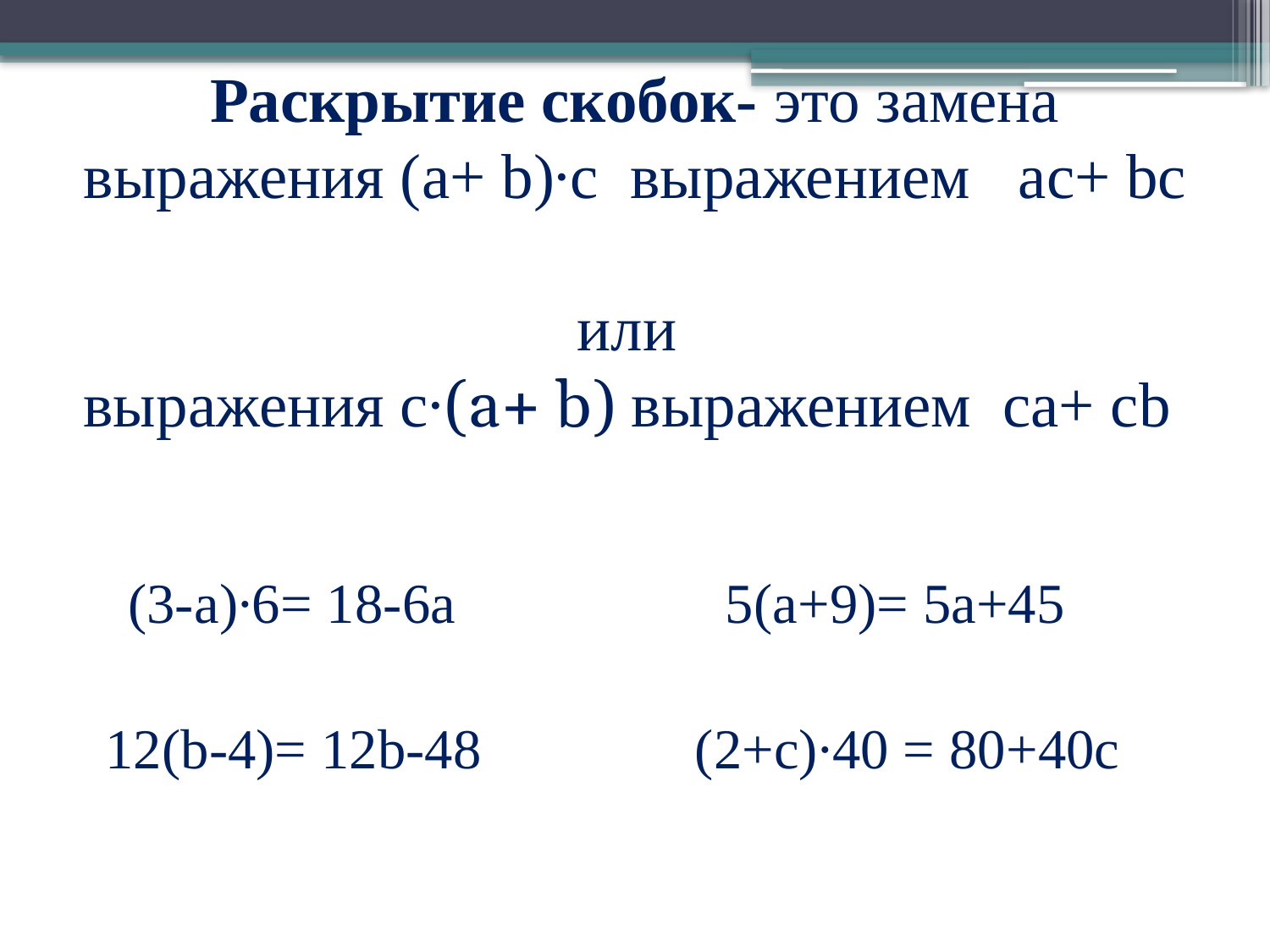

# Раскрытие скобок- это замена выражения (a+ b)∙c  выражением   ac+ bc или выражения с∙(a+ b) выражением  ca+ cb

   (3-a)∙6= 18-6a                   5(a+9)= 5a+45

 12(b-4)= 12b-48               (2+c)∙40 = 80+40c